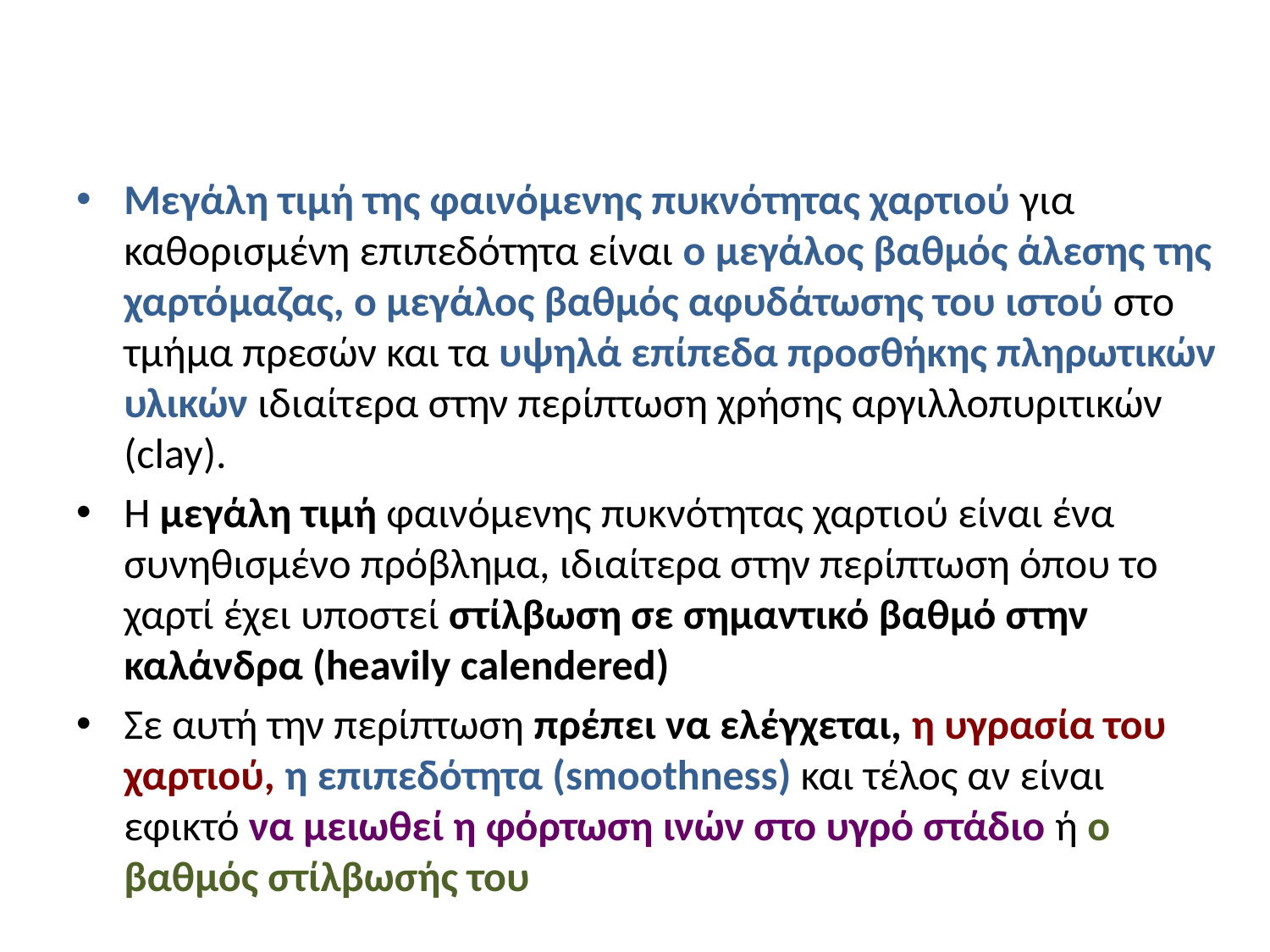

#
Μεγάλη τιμή της φαινόμενης πυκνότητας χαρτιού για καθορισμένη επιπεδότητα είναι ο μεγάλος βαθμός άλεσης της χαρτόμαζας, ο μεγάλος βαθμός αφυδάτωσης του ιστού στο τμήμα πρεσών και τα υψηλά επίπεδα προσθήκης πληρωτικών υλικών ιδιαίτερα στην περίπτωση χρήσης αργιλλοπυριτικών (clay).
Η μεγάλη τιμή φαινόμενης πυκνότητας χαρτιού είναι ένα συνηθισμένο πρόβλημα, ιδιαίτερα στην περίπτωση όπου το χαρτί έχει υποστεί στίλβωση σε σημαντικό βαθμό στην καλάνδρα (heavily calendered)
Σε αυτή την περίπτωση πρέπει να ελέγχεται, η υγρασία του χαρτιού, η επιπεδότητα (smoothness) και τέλος αν είναι εφικτό να μειωθεί η φόρτωση ινών στο υγρό στάδιο ή ο βαθμός στίλβωσής του